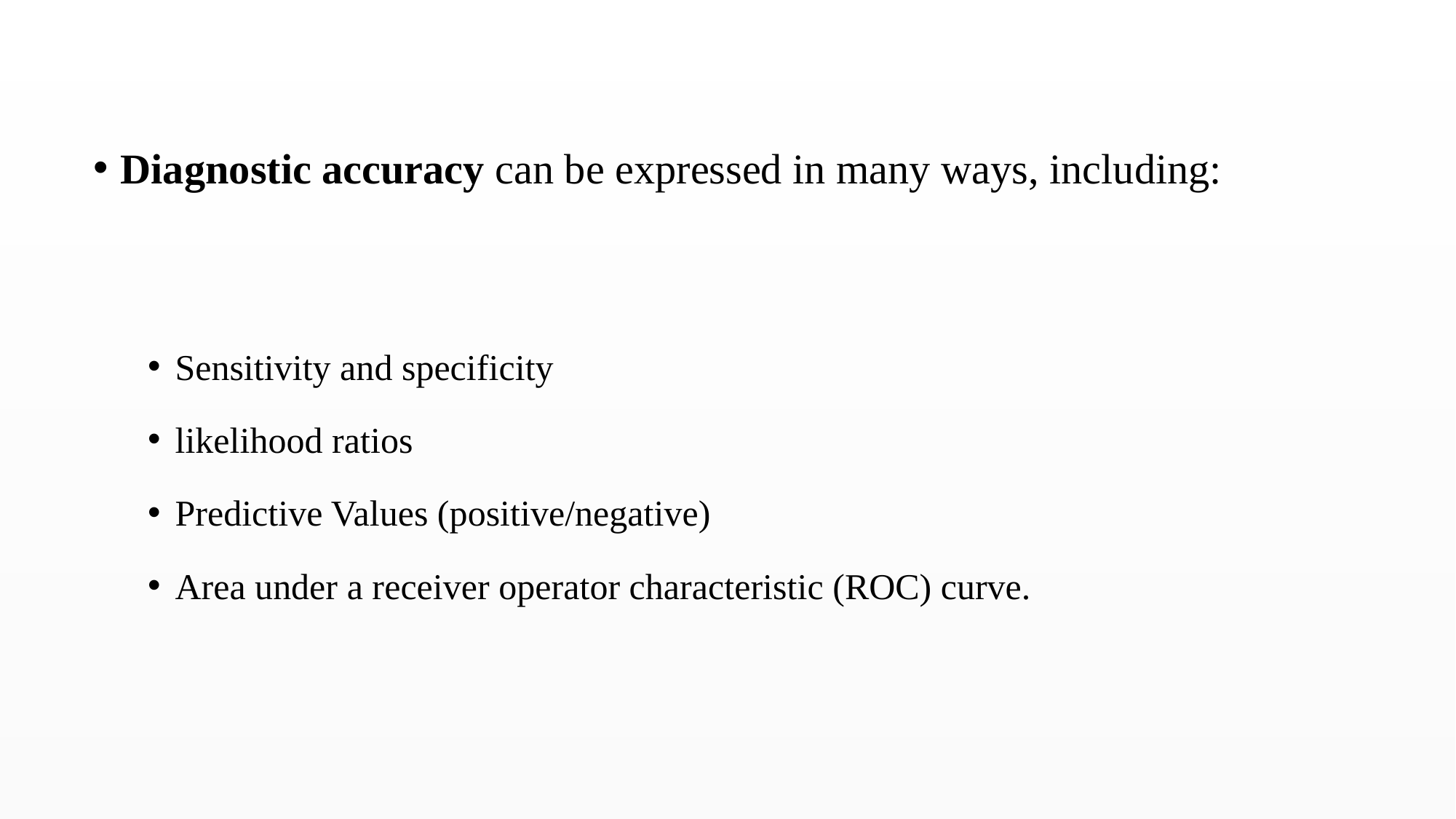

# Diagnostic accuracy can be expressed in many ways, including:

Sensitivity and specificity
likelihood ratios
Predictive Values (positive/negative)
Area under a receiver operator characteristic (ROC) curve.